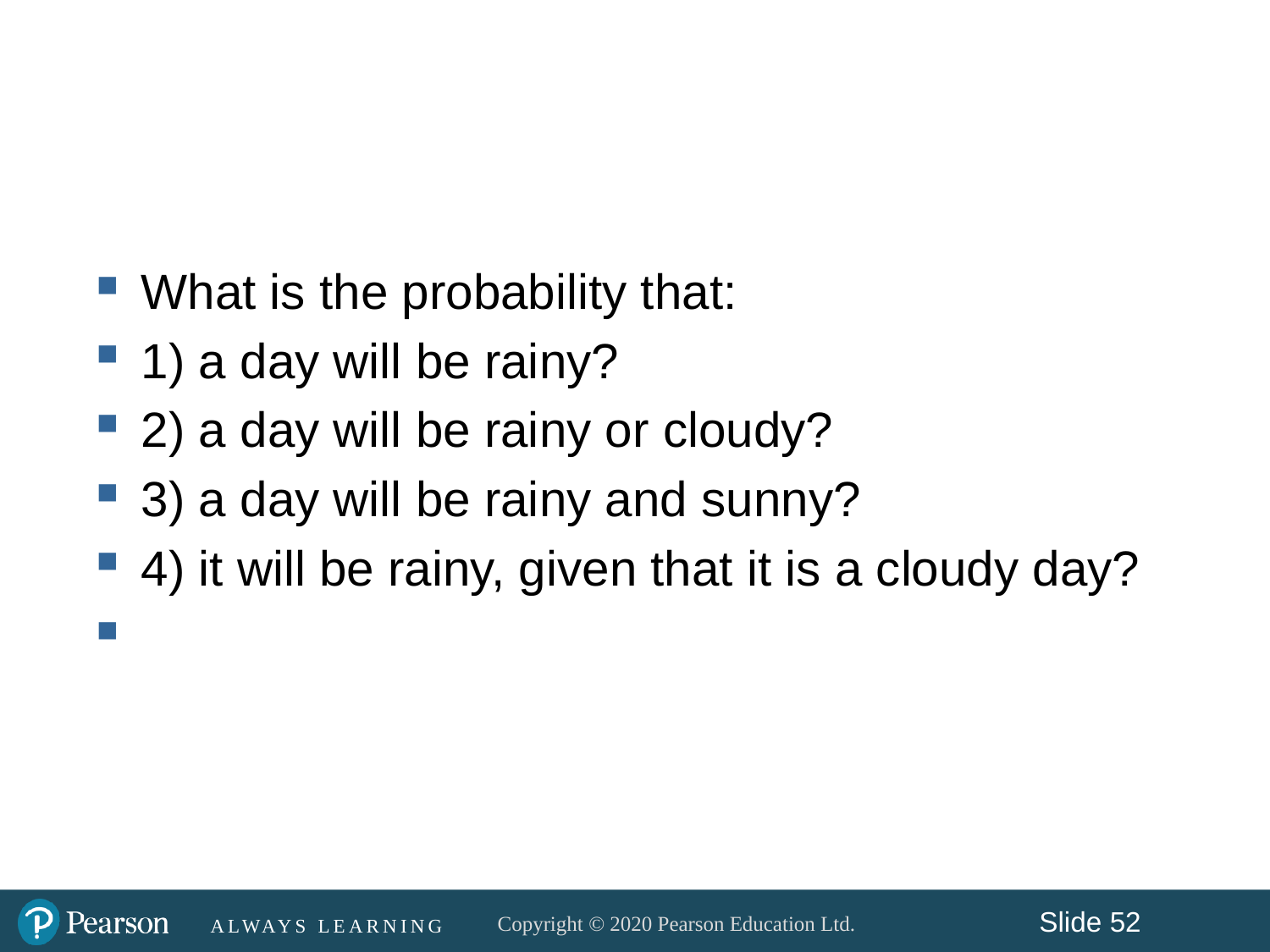

#
What is the probability that:
1) a day will be rainy?
2) a day will be rainy or cloudy?
3) a day will be rainy and sunny?
4) it will be rainy, given that it is a cloudy day?